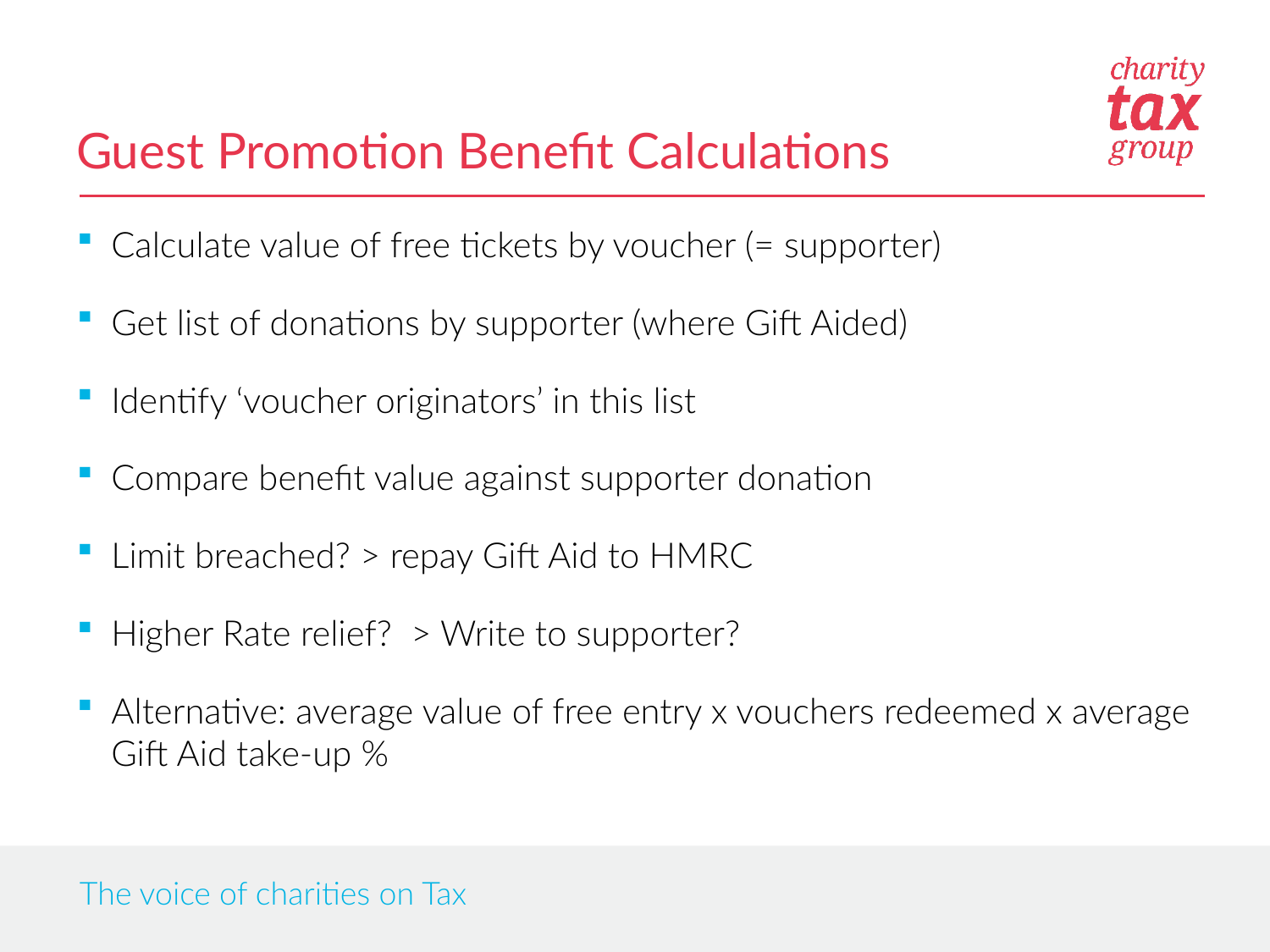

Guest Promotion Benefit Calculations
Calculate value of free tickets by voucher (= supporter)
Get list of donations by supporter (where Gift Aided)
Identify ‘voucher originators’ in this list
Compare benefit value against supporter donation
Limit breached? > repay Gift Aid to HMRC
Higher Rate relief?  > Write to supporter?
Alternative: average value of free entry x vouchers redeemed x average Gift Aid take-up %

The voice of charities on Tax